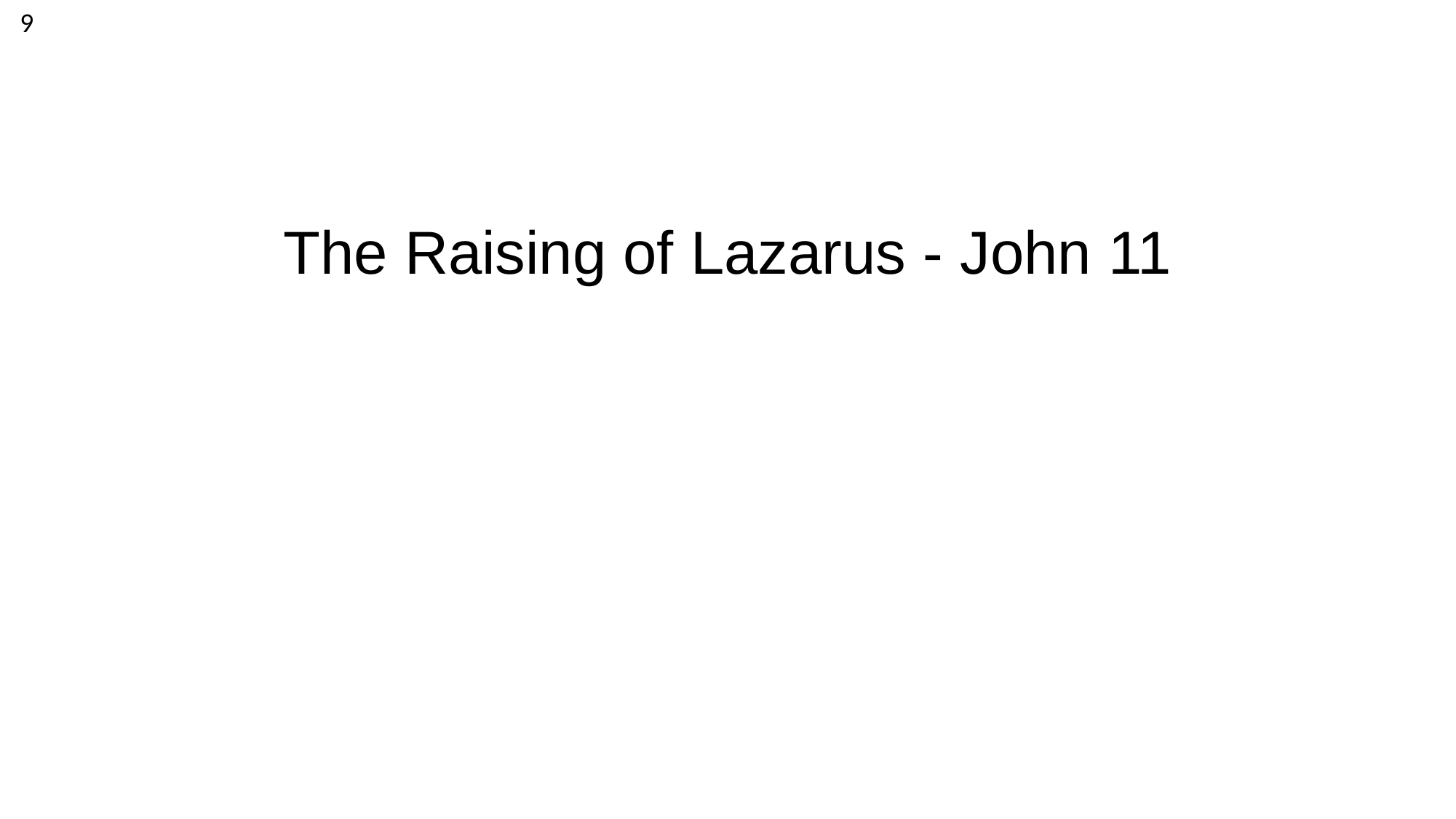

9
The Raising of Lazarus - John 11